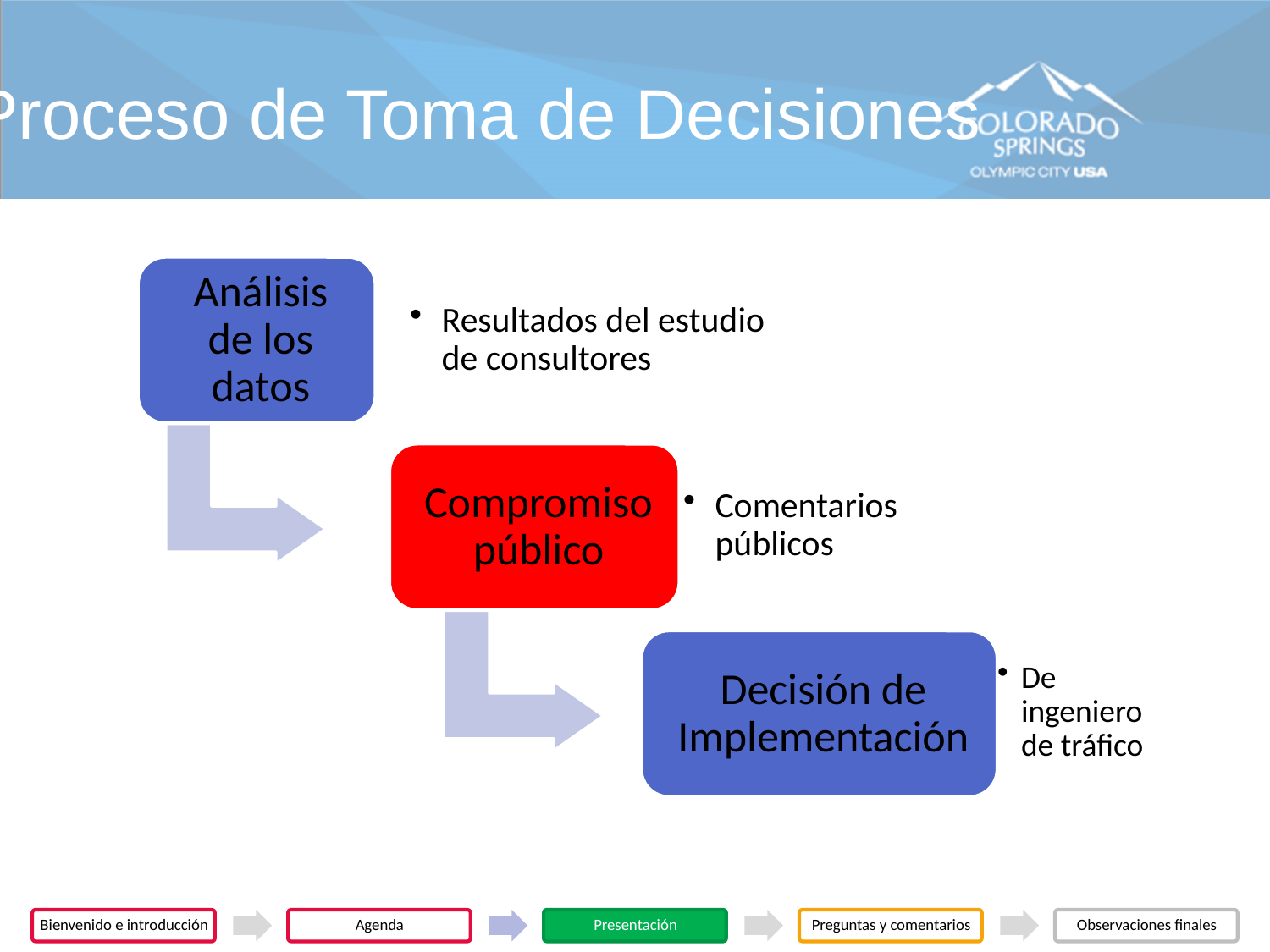

# Proceso de Toma de Decisiones
Análisis de los datos
Resultados del estudio de consultores
Compromiso público
Comentarios públicos
Decisión de Implementación
De ingeniero de tráfico
Bienvenido e introducción

Agenda

Presentación

Preguntas y comentarios

Observaciones finales